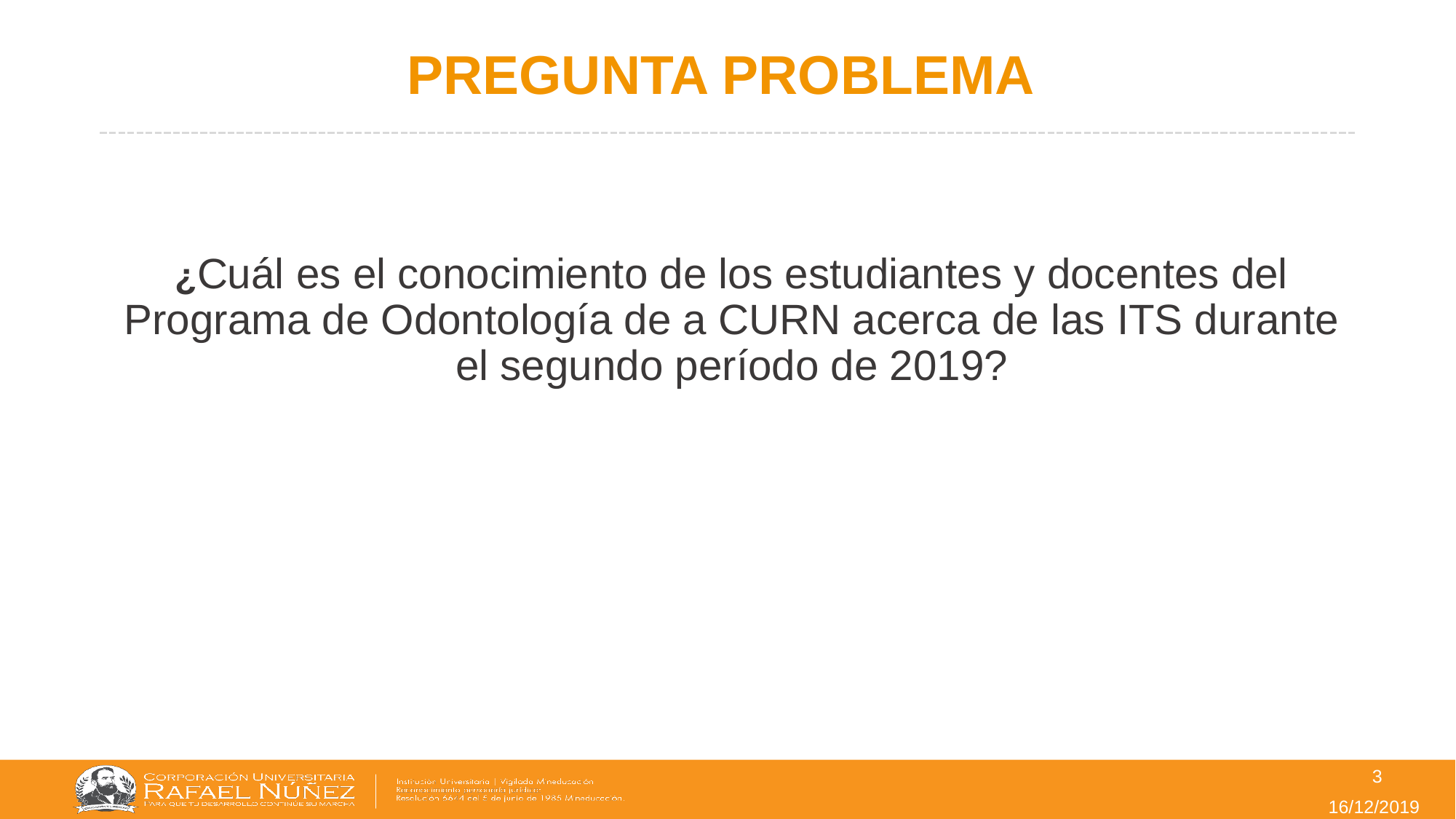

# PREGUNTA PROBLEMA
¿Cuál es el conocimiento de los estudiantes y docentes del Programa de Odontología de a CURN acerca de las ITS durante el segundo período de 2019?
3